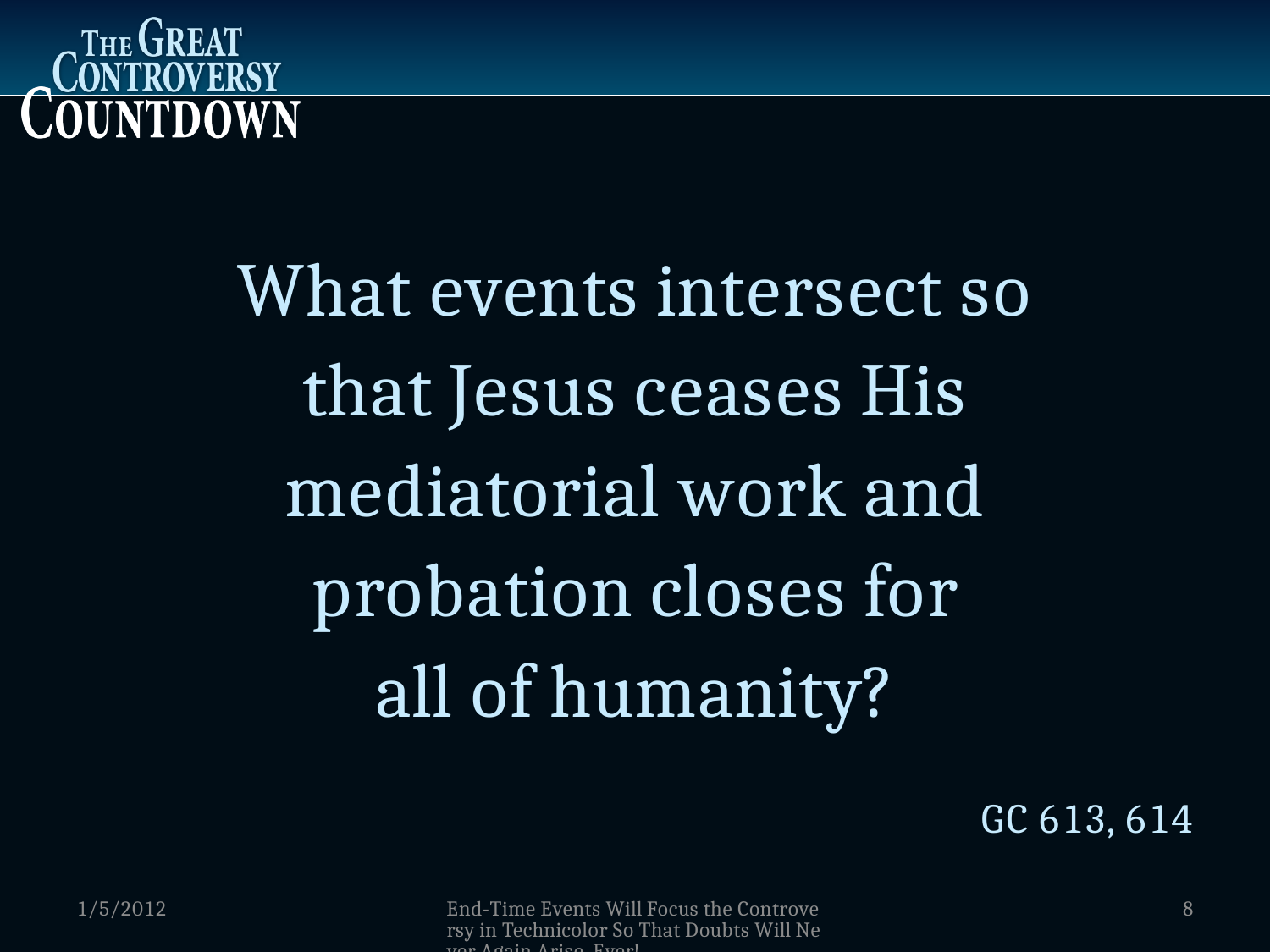

What events intersect so
that Jesus ceases His
mediatorial work and
probation closes for
all of humanity?

GC 613, 614
1/5/2012
End-Time Events Will Focus the Controversy in Technicolor So That Doubts Will Never Again Arise, Ever!
8